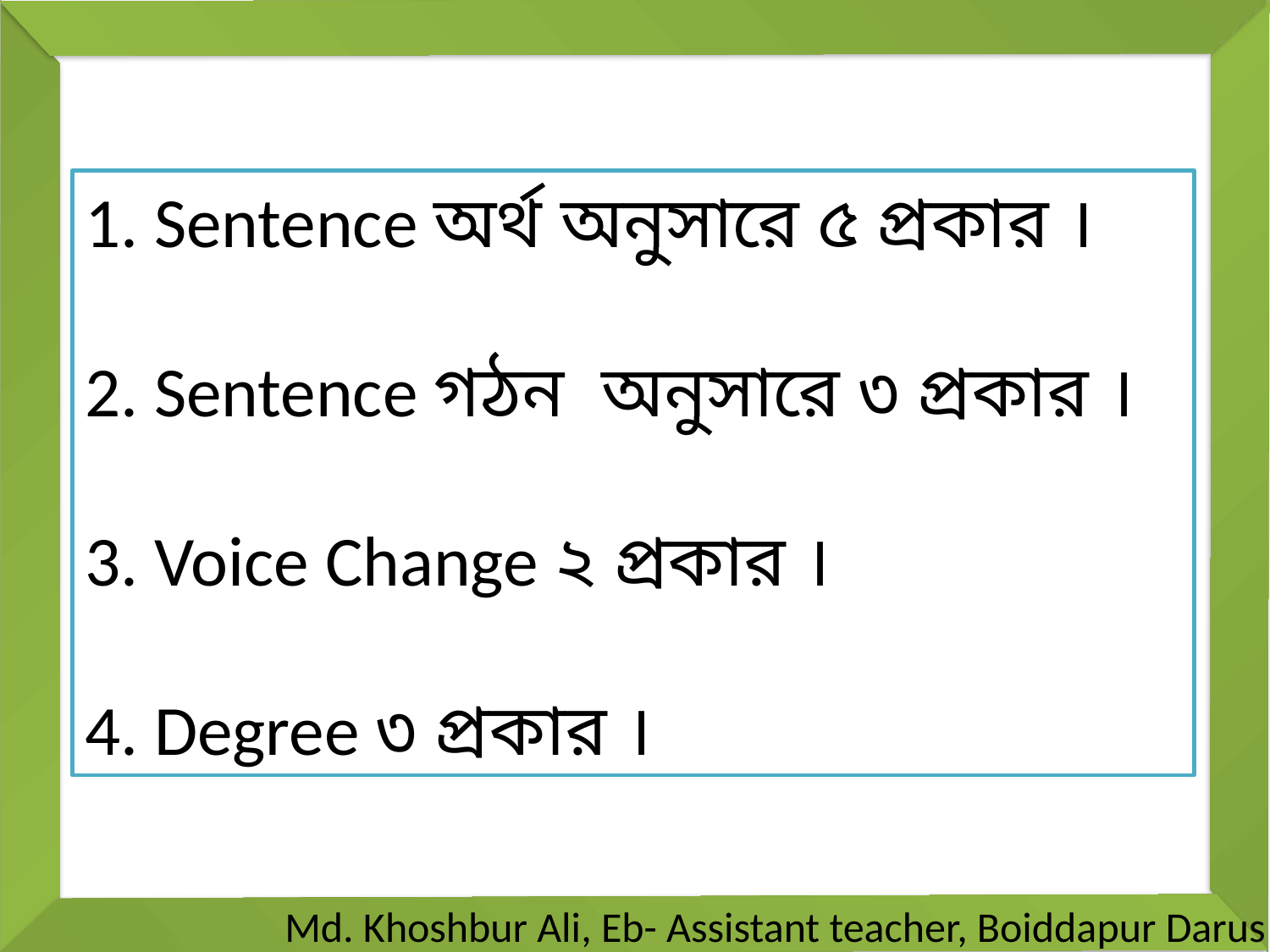

1. Sentence অর্থ অনুসারে ৫ প্রকার ।

2. Sentence গঠন  অনুসারে ৩ প্রকার ।

3. Voice Change ২ প্রকার ।

4. Degree ৩ প্রকার ।

# Md. Khoshbur Ali, Eb- Assistant teacher, Boiddapur Darus Salam Dakhil Madrasah, Tanore, Rajshahi.